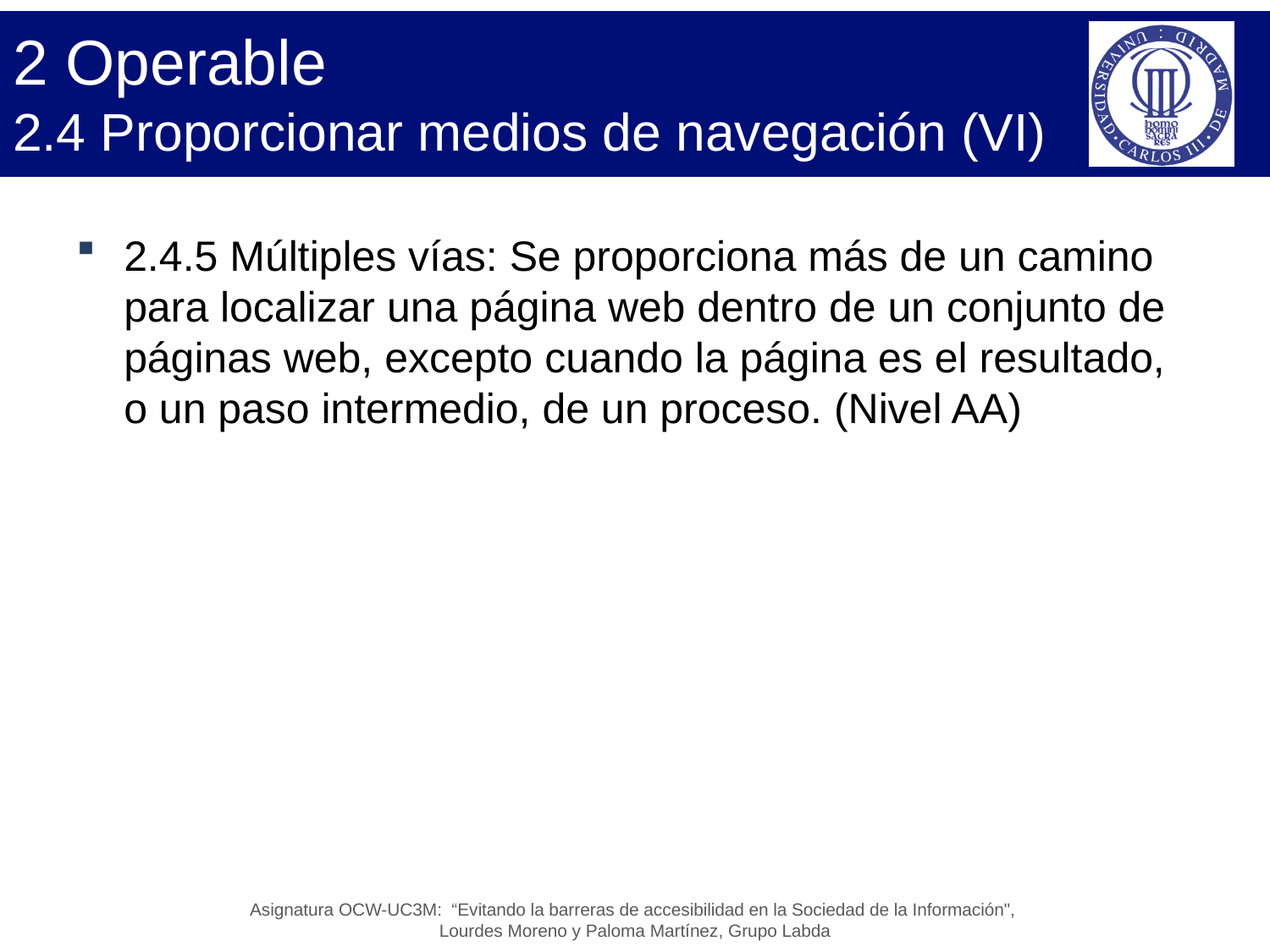

# 2 Operable 2.4 Proporcionar medios de navegación (VI)
2.4.5 Múltiples vías: Se proporciona más de un camino para localizar una página web dentro de un conjunto de páginas web, excepto cuando la página es el resultado, o un paso intermedio, de un proceso. (Nivel AA)
Asignatura OCW-UC3M:  “Evitando la barreras de accesibilidad en la Sociedad de la Información",
Lourdes Moreno y Paloma Martínez, Grupo Labda